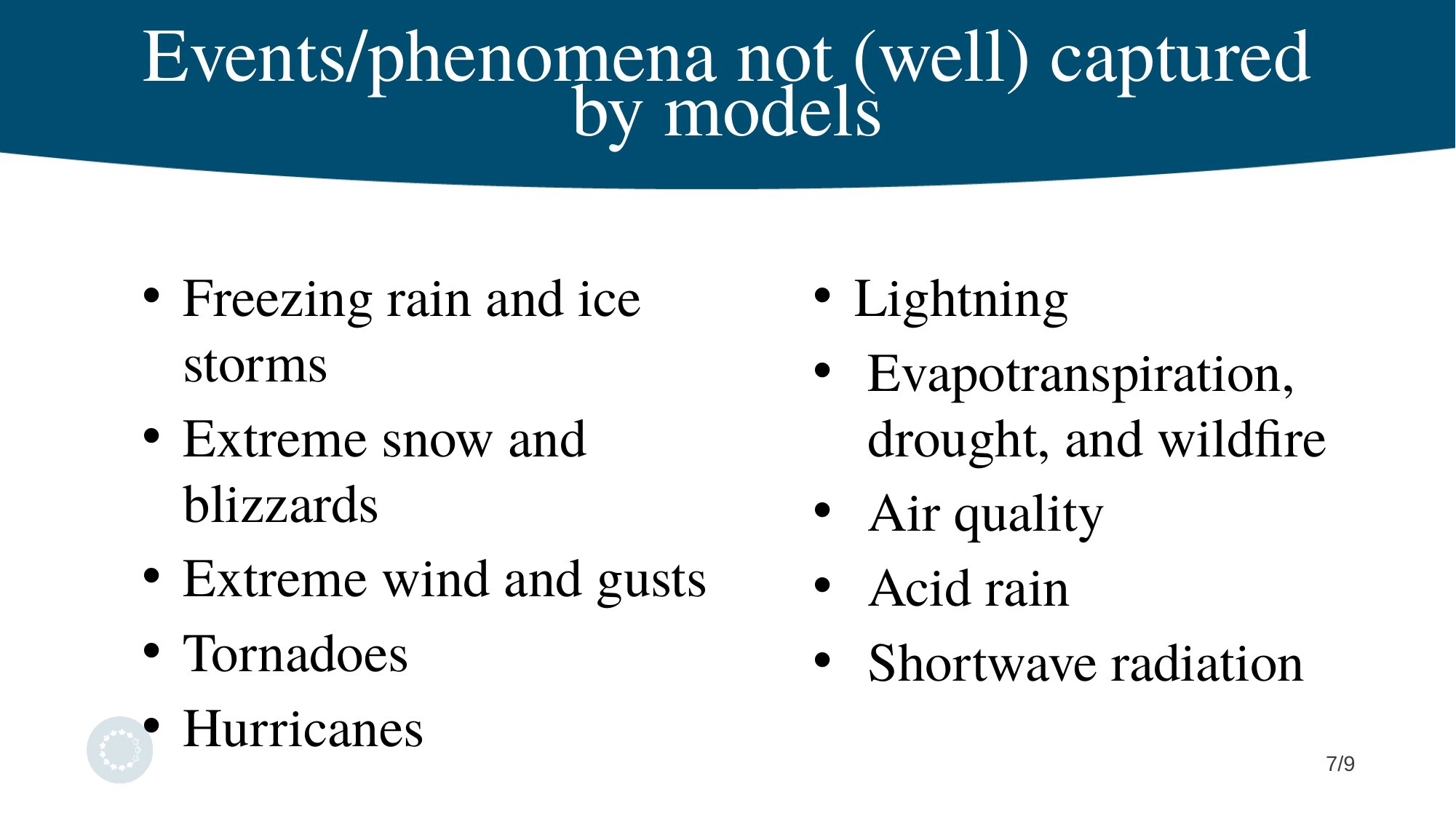

Events/phenomena not (well) captured by models
Freezing rain and ice storms
Extreme snow and blizzards
Extreme wind and gusts
Tornadoes
Hurricanes

Lightning
Evapotranspiration, drought, and wildfire
Air quality
Acid rain
Shortwave radiation

7/9